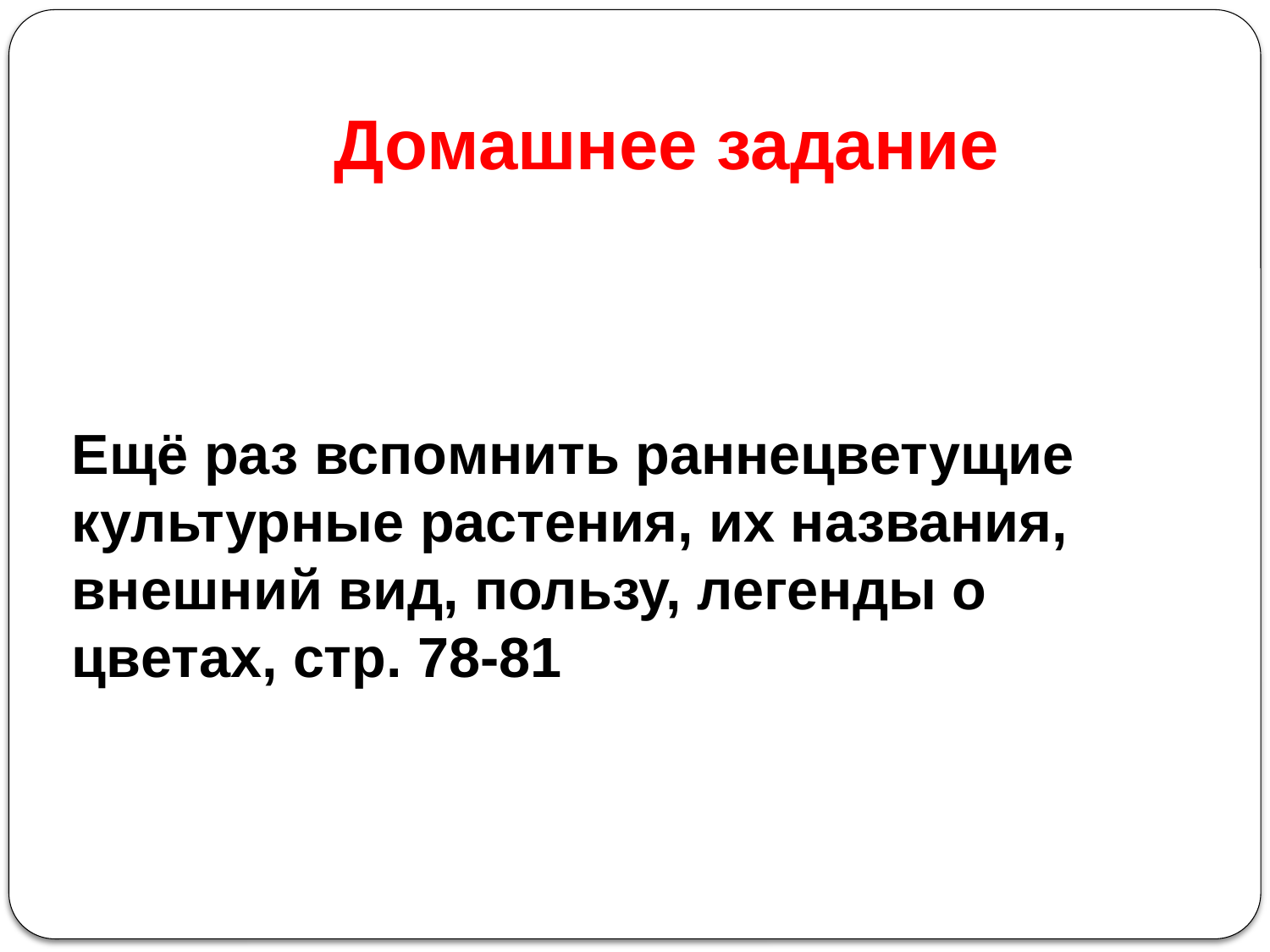

# Домашнее задание
Ещё раз вспомнить раннецветущие культурные растения, их названия, внешний вид, пользу, легенды о цветах, стр. 78-81